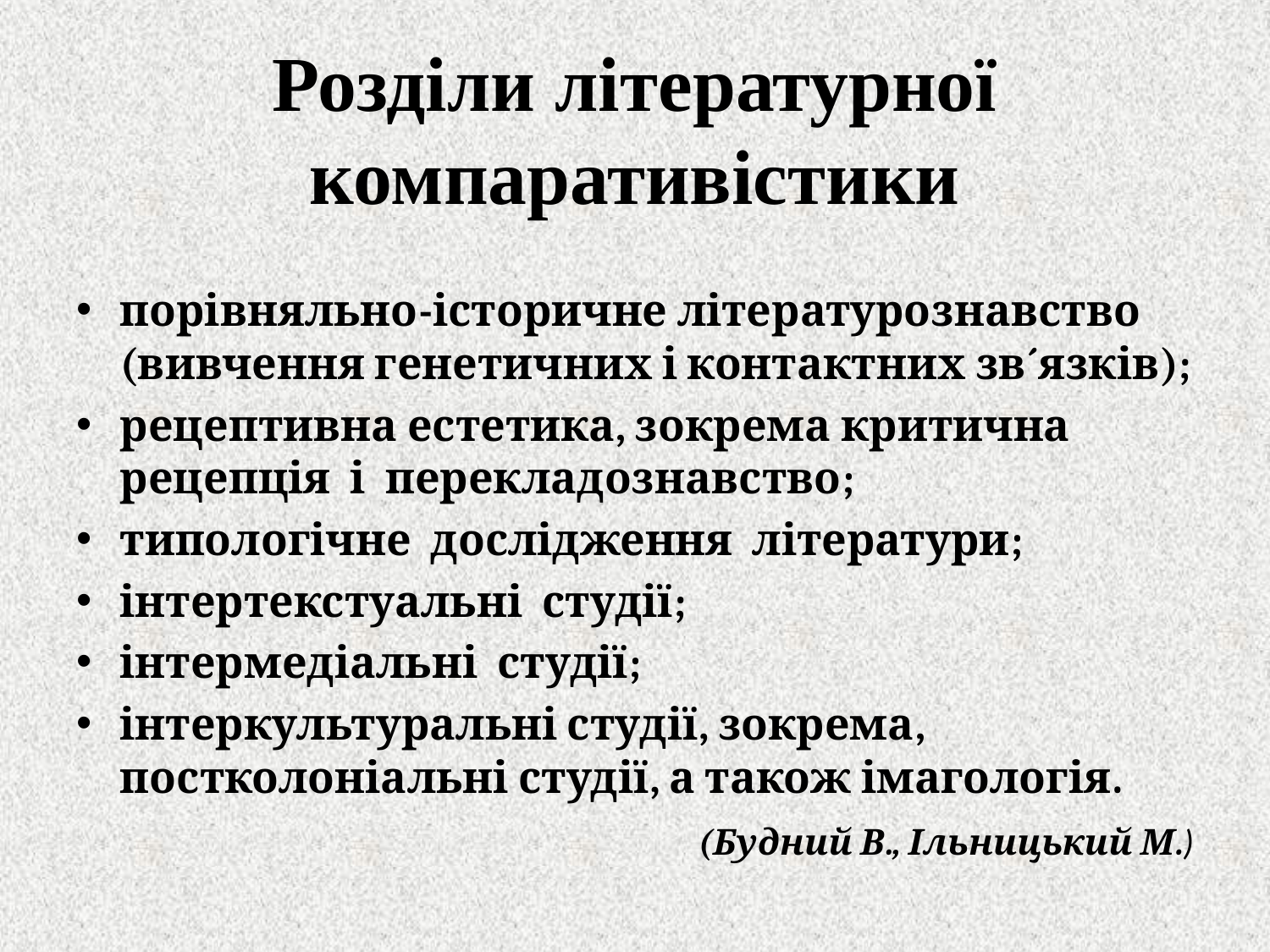

# Розділи літературної компаративістики
порівняльно-історичне літературознавство (вивчення генетичних і контактних зв´язків);
рецептивна естетика, зокрема критична рецепція  і  перекладознавство;
типологічне  дослідження  літератури;
інтертекстуальні  студії;
інтермедіальні  студії;
інтеркультуральні студії, зокрема, постколоніальні студії, а також імагологія.
 (Будний В., Ільницький М.)